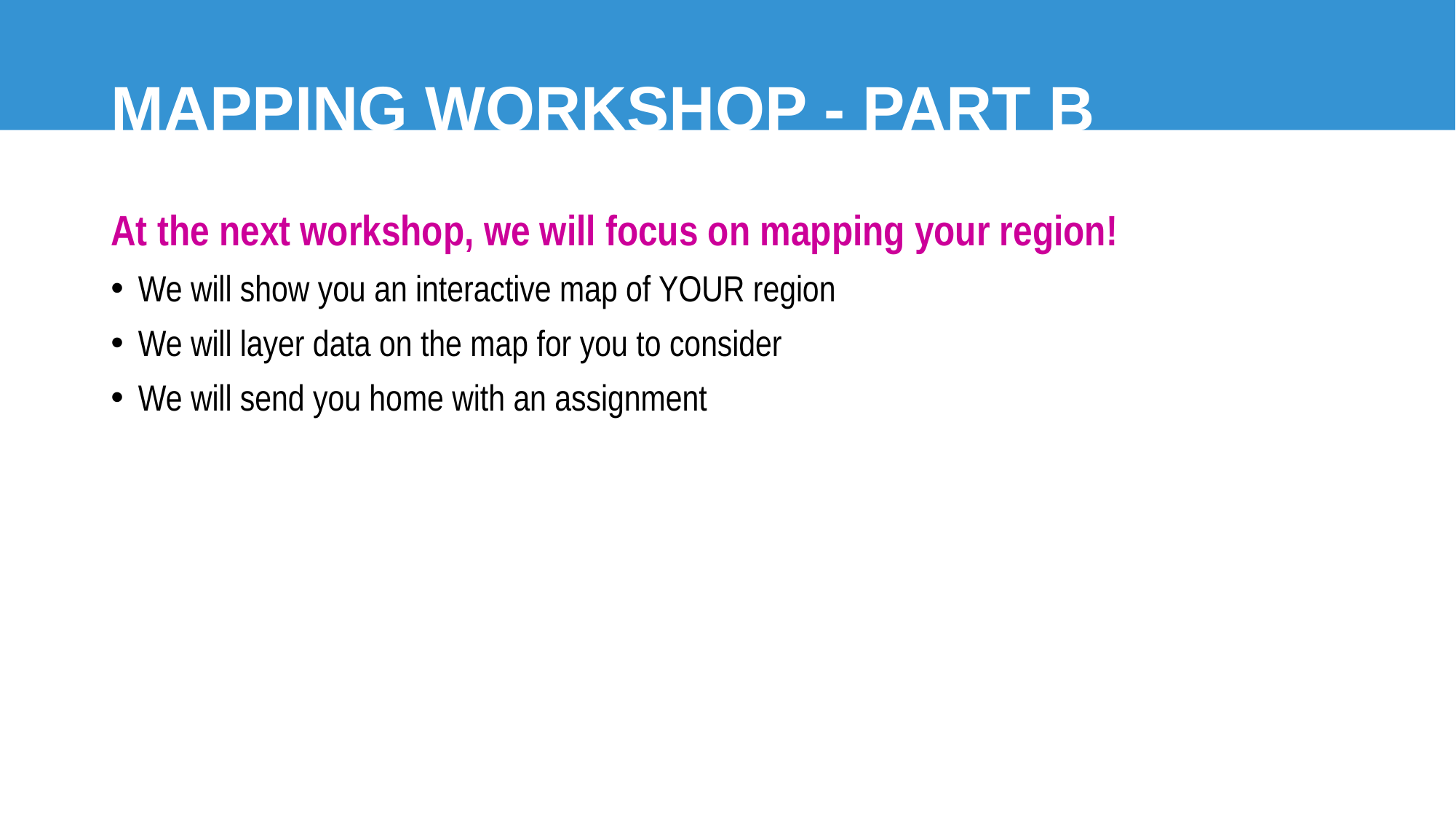

# MAPPING WORKSHOP - PART B
At the next workshop, we will focus on mapping your region!
We will show you an interactive map of YOUR region
We will layer data on the map for you to consider
We will send you home with an assignment